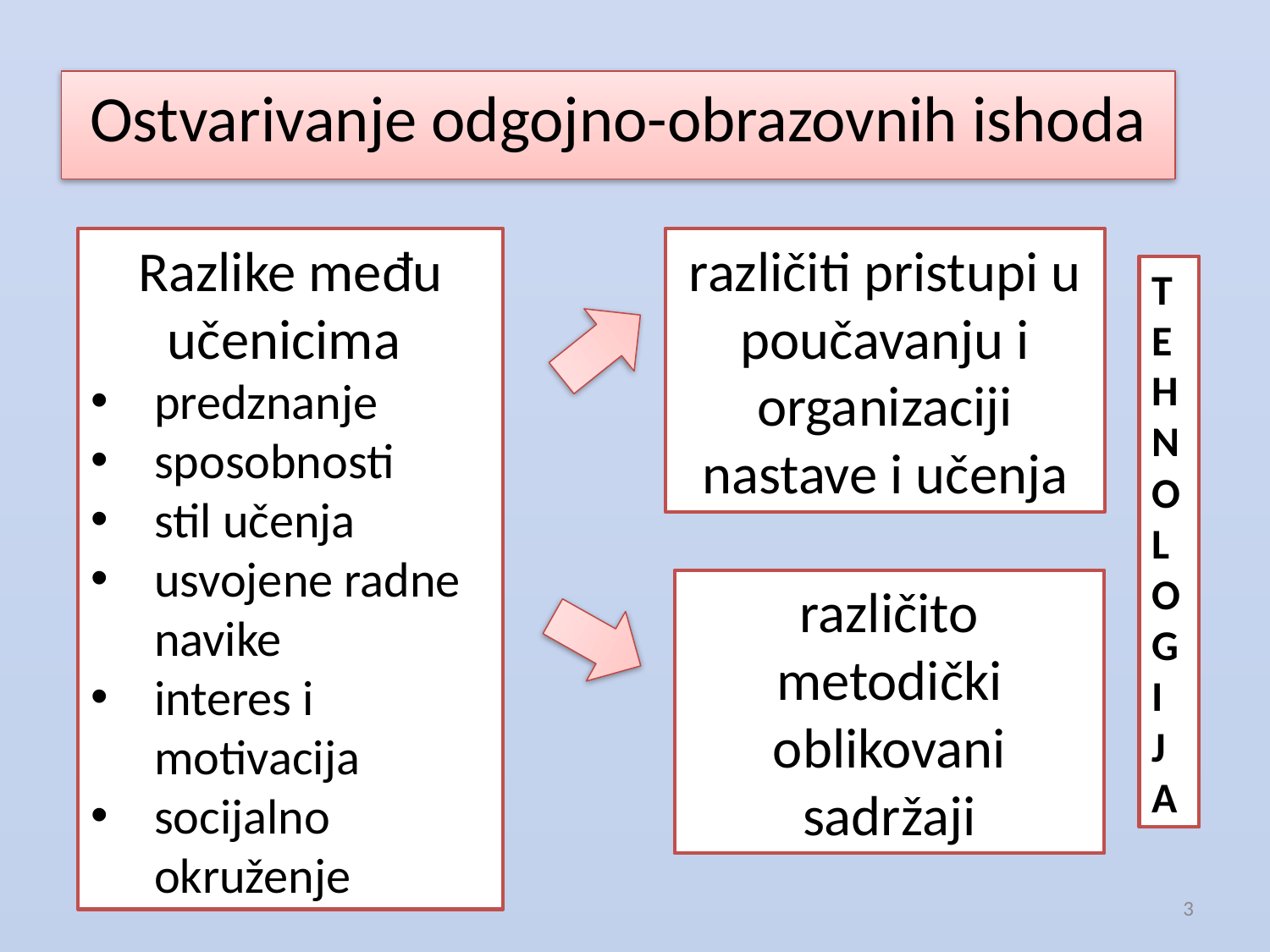

Ostvarivanje odgojno-obrazovnih ishoda
Razlike među učenicima
predznanje
sposobnosti
stil učenja
usvojene radne navike
interes i motivacija
socijalno okruženje
različiti pristupi u poučavanju i organizaciji nastave i učenja
TEHNOLOGI JA

različito metodički oblikovani sadržaji

3